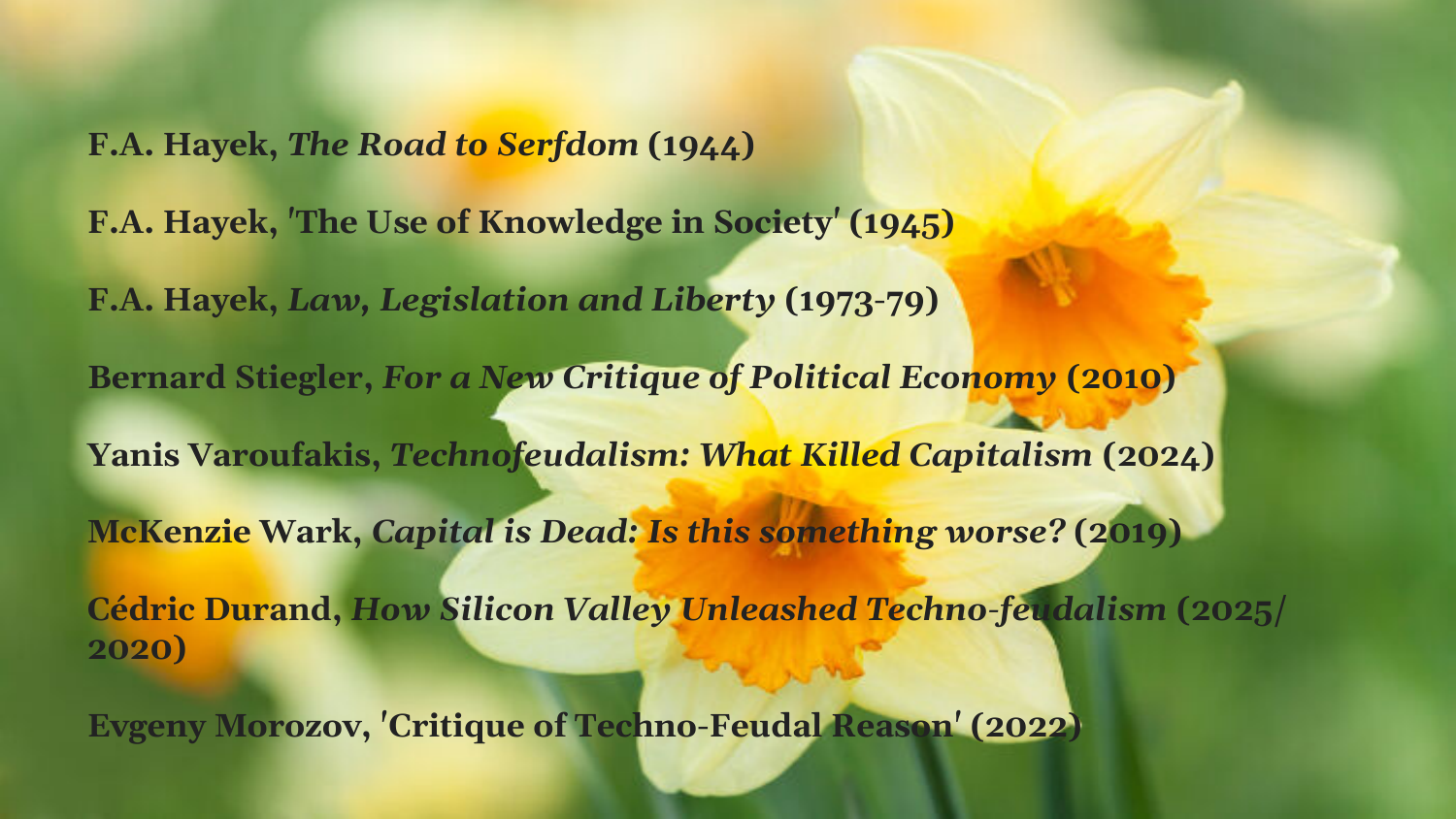

F.A. Hayek, The Road to Serfdom (1944)

F.A. Hayek, 'The Use of Knowledge in Society' (1945)

F.A. Hayek, Law, Legislation and Liberty (1973-79)

Bernard Stiegler, For a New Critique of Political Economy (2010)

Yanis Varoufakis, Technofeudalism: What Killed Capitalism (2024)

McKenzie Wark, Capital is Dead: Is this something worse? (2019)

Cédric Durand, How Silicon Valley Unleashed Techno-feudalism (2025/ 2020)

Evgeny Morozov, 'Critique of Techno-Feudal Reason' (2022)